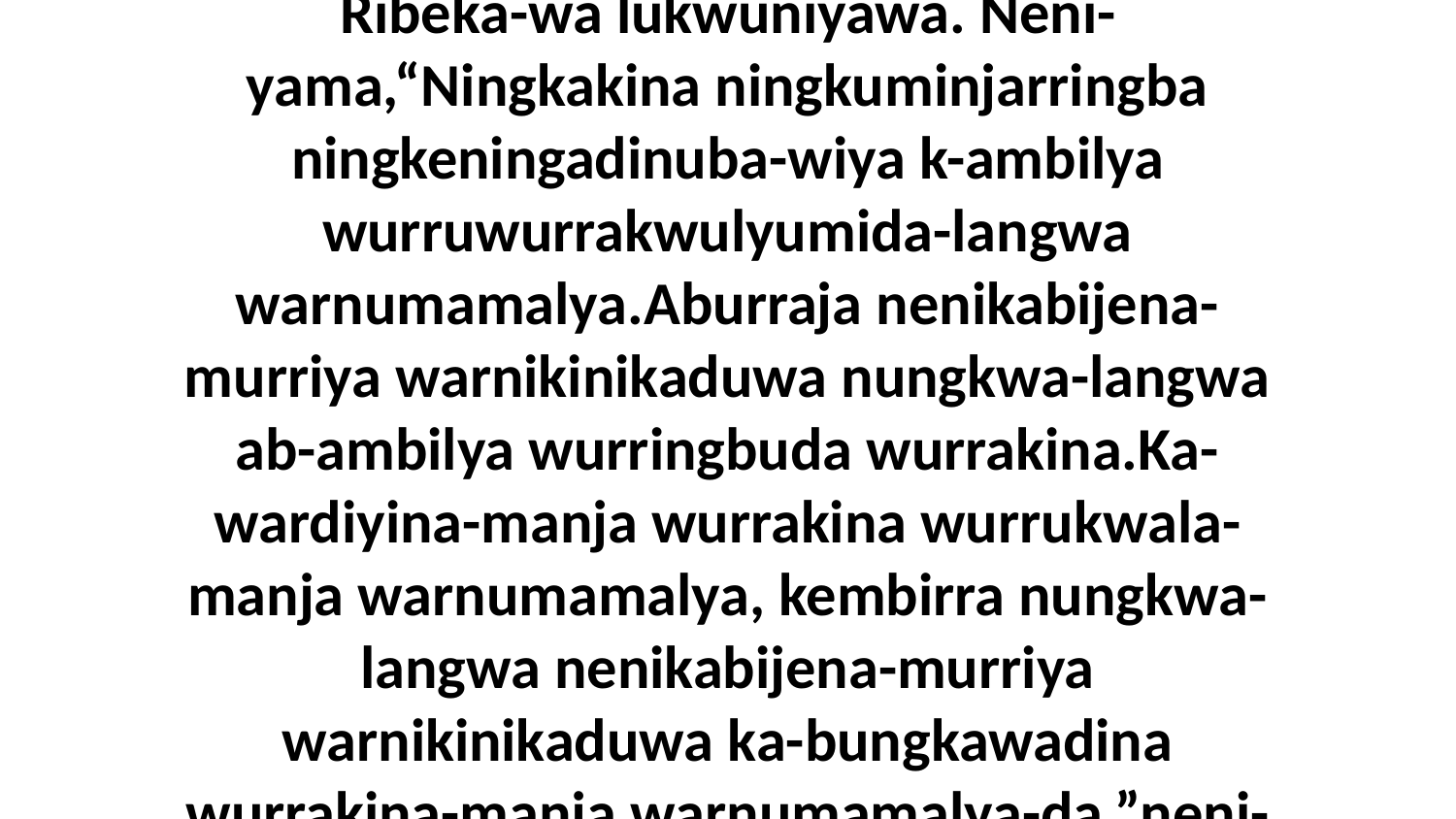

60 Akwa neni-yengbinuma eningaba ayakwa Ribeka-wa lukwuniyawa. Neni-yama,“Ningkakina ningkuminjarringba ningkeningadinuba-wiya k-ambilya wurruwurrakwulyumida-langwa warnumamalya.Aburraja nenikabijena-murriya warnikinikaduwa nungkwa-langwa ab-ambilya wurringbuda wurrakina.Ka-wardiyina-manja wurrakina wurrukwala-manja warnumamalya, kembirra nungkwa-langwa nenikabijena-murriya warnikinikaduwa ka-bungkawadina wurrakina-manja warnumamalya-da,”neni-yama wunalakina Ribeka-wa-da.